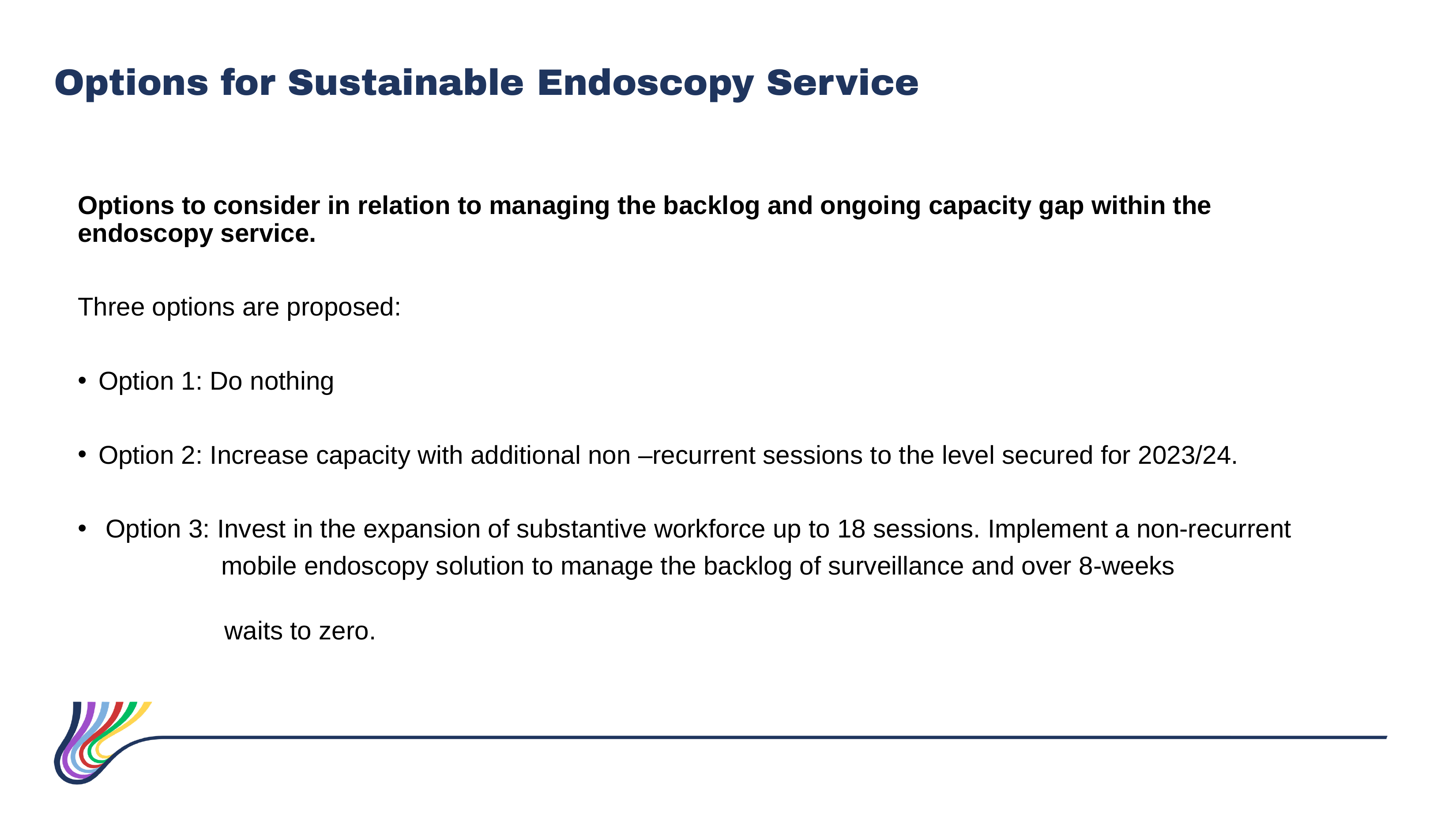

Options for Sustainable Endoscopy Service
Options to consider in relation to managing the backlog and ongoing capacity gap within the endoscopy service.

Three options are proposed:

Option 1: Do nothing

Option 2: Increase capacity with additional non –recurrent sessions to the level secured for 2023/24.

 Option 3: Invest in the expansion of substantive workforce up to 18 sessions. Implement a non-recurrent
                    mobile endoscopy solution to manage the backlog of surveillance and over 8-weeks
		  waits to zero.